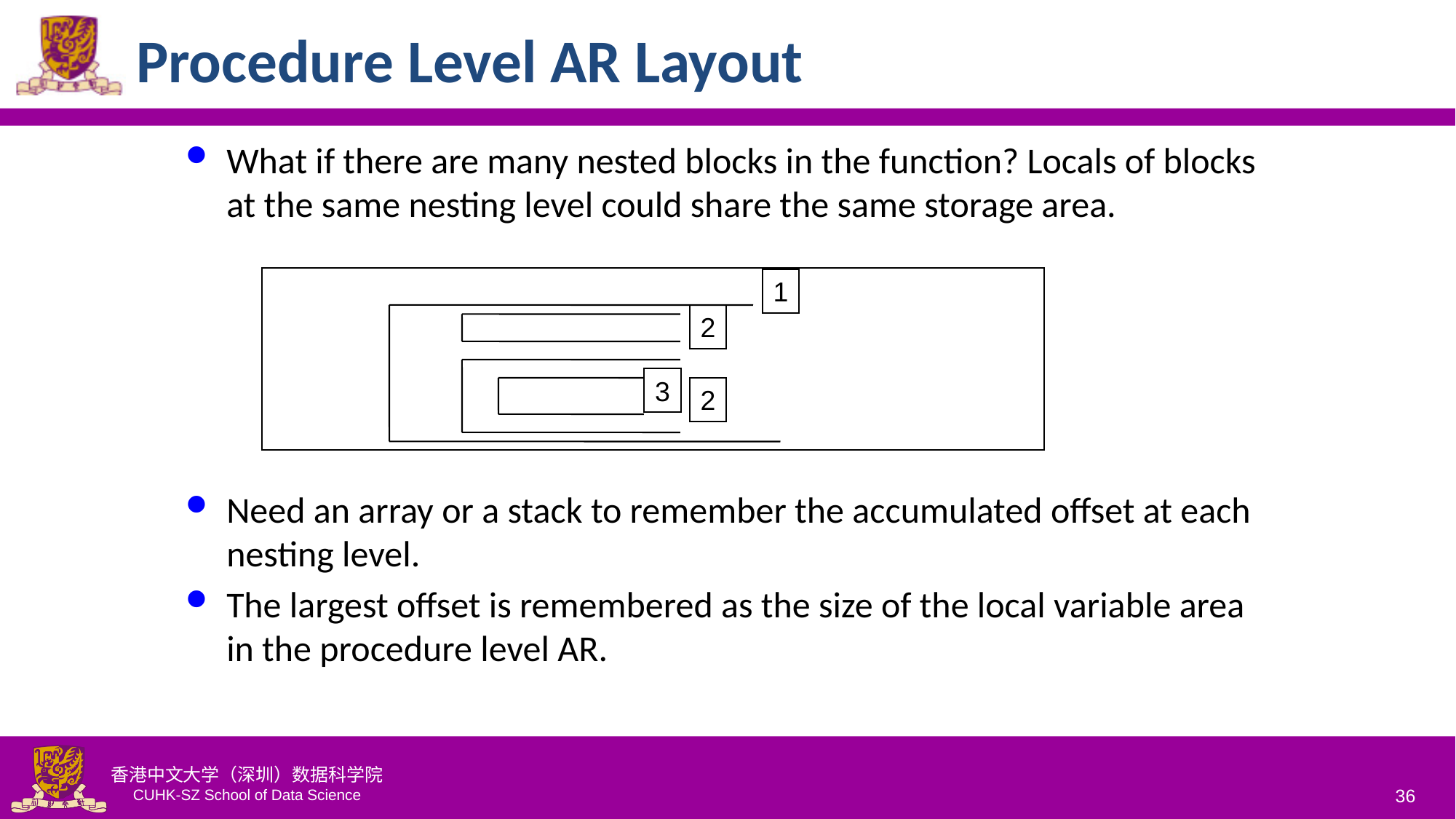

# Procedure Level AR Layout
What if there are many nested blocks in the function? Locals of blocks at the same nesting level could share the same storage area.

Need an array or a stack to remember the accumulated offset at each nesting level.
The largest offset is remembered as the size of the local variable area in the procedure level AR.

1

2

3

2

36